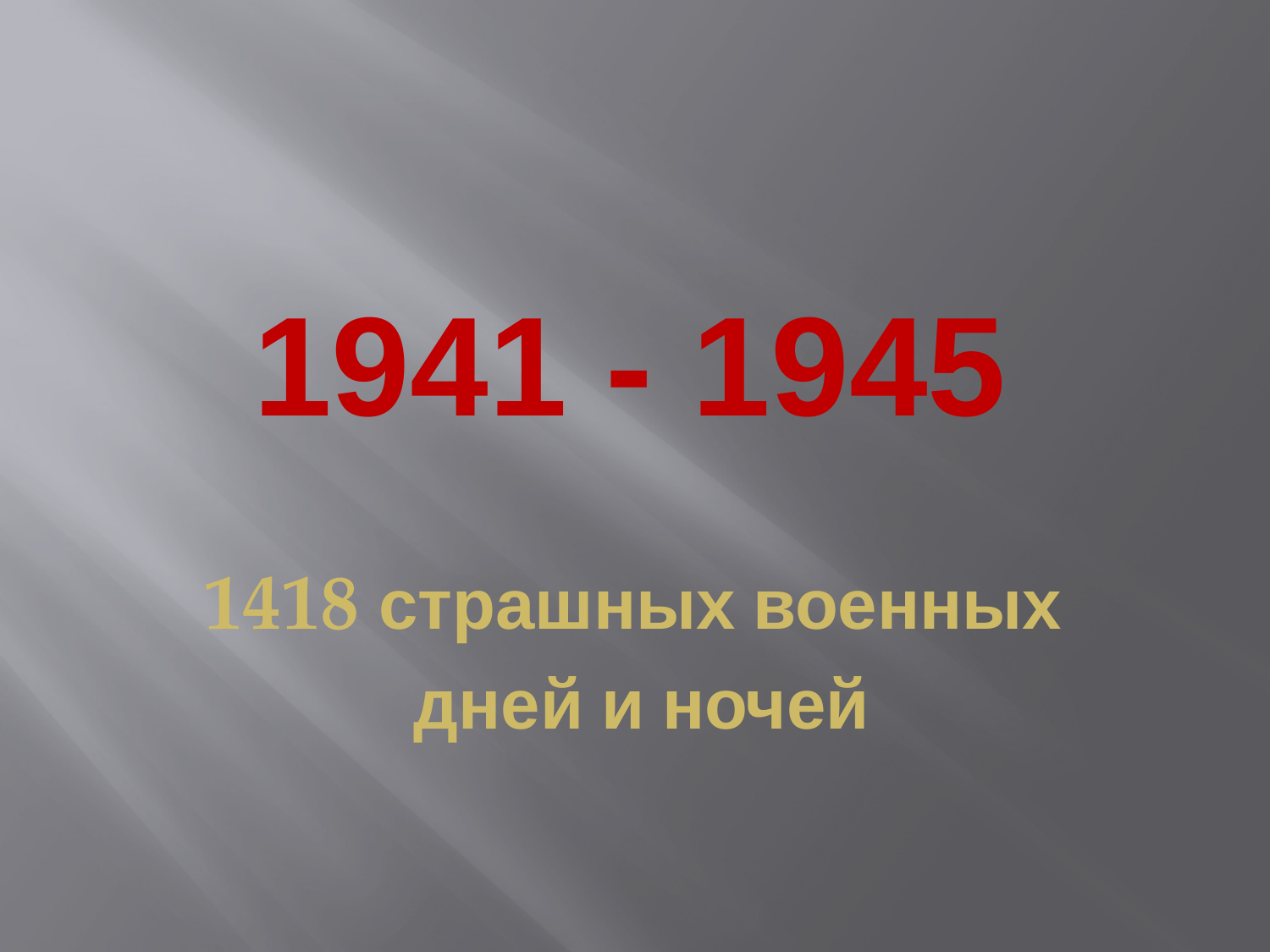

# 1941 - 1945
1418 страшных военных
 дней и ночей